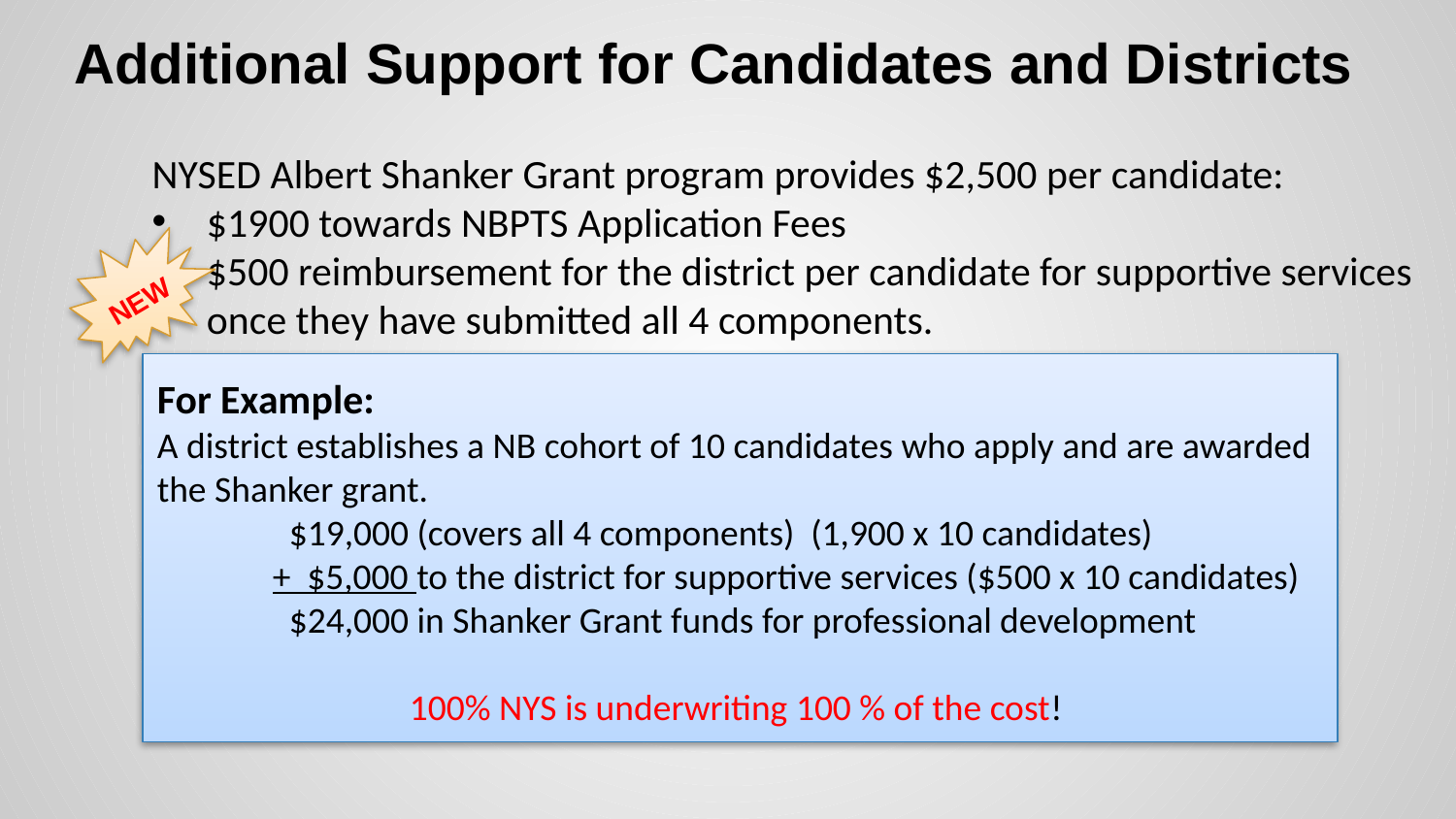

# Additional Support for Candidates and Districts
NYSED Albert Shanker Grant program provides $2,500 per candidate:
$1900 towards NBPTS Application Fees
$500 reimbursement for the district per candidate for supportive services  once they have submitted all 4 components.

NEW

For Example:
A district establishes a NB cohort of 10 candidates who apply and are awarded the Shanker grant.
                $19,000 (covers all 4 components)  (1,900 x 10 candidates)
              +  $5,000 to the district for supportive services ($500 x 10 candidates)
                $24,000 in Shanker Grant funds for professional development

100% NYS is underwriting 100 % of the cost!